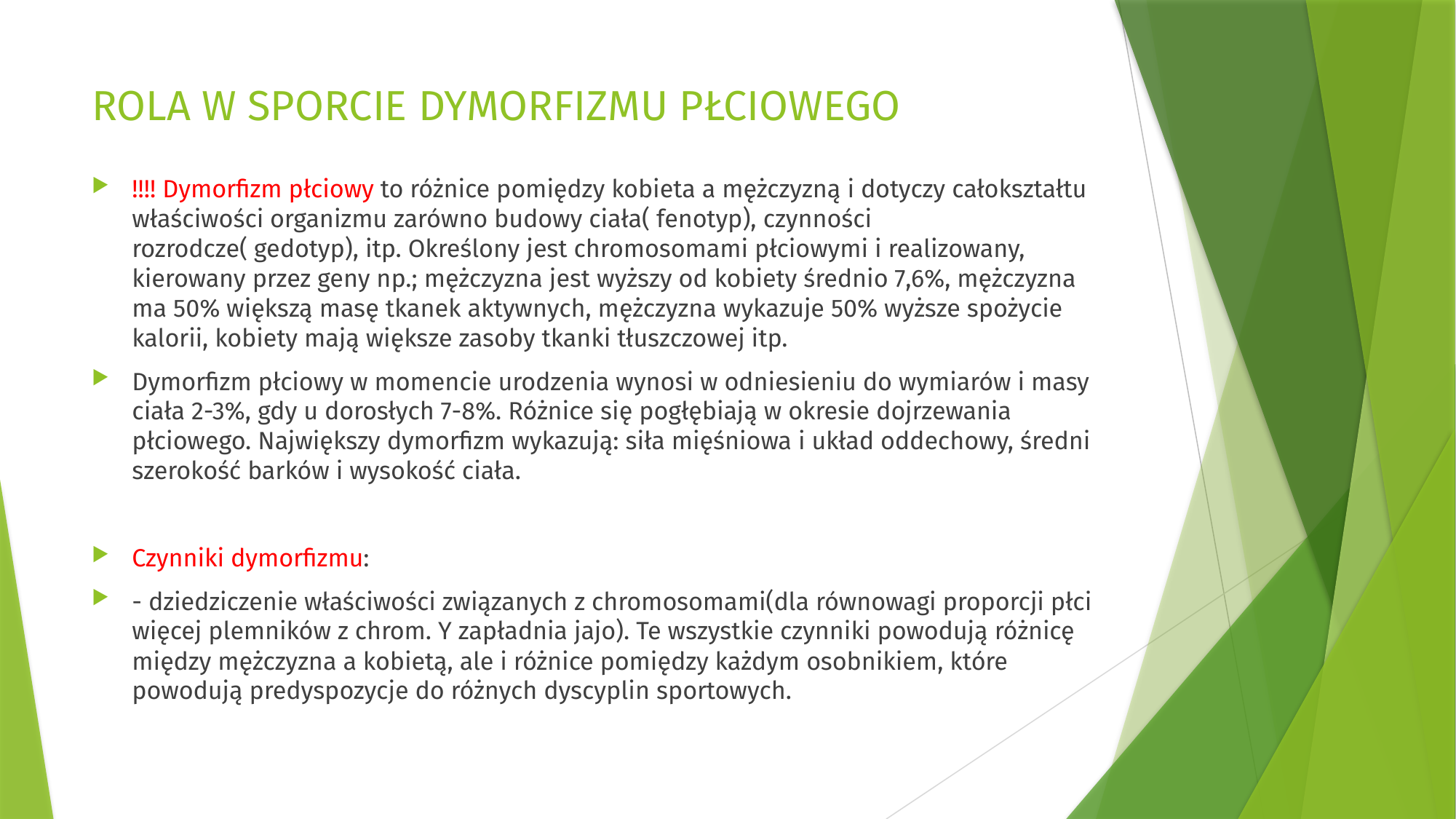

# ROLA W SPORCIE DYMORFIZMU PŁCIOWEGO
!!!! Dymorfizm płciowy to różnice pomiędzy kobieta a mężczyzną i dotyczy całokształtu właściwości organizmu zarówno budowy ciała( fenotyp), czynności rozrodcze( gedotyp), itp. Określony jest chromosomami płciowymi i realizowany, kierowany przez geny np.; mężczyzna jest wyższy od kobiety średnio 7,6%, mężczyzna ma 50% większą masę tkanek aktywnych, mężczyzna wykazuje 50% wyższe spożycie kalorii, kobiety mają większe zasoby tkanki tłuszczowej itp.
Dymorfizm płciowy w momencie urodzenia wynosi w odniesieniu do wymiarów i masy ciała 2-3%, gdy u dorosłych 7-8%. Różnice się pogłębiają w okresie dojrzewania płciowego. Największy dymorfizm wykazują: siła mięśniowa i układ oddechowy, średni szerokość barków i wysokość ciała.

Czynniki dymorfizmu:
- dziedziczenie właściwości związanych z chromosomami(dla równowagi proporcji płci więcej plemników z chrom. Y zapładnia jajo). Te wszystkie czynniki powodują różnicę między mężczyzna a kobietą, ale i różnice pomiędzy każdym osobnikiem, które powodują predyspozycje do różnych dyscyplin sportowych.